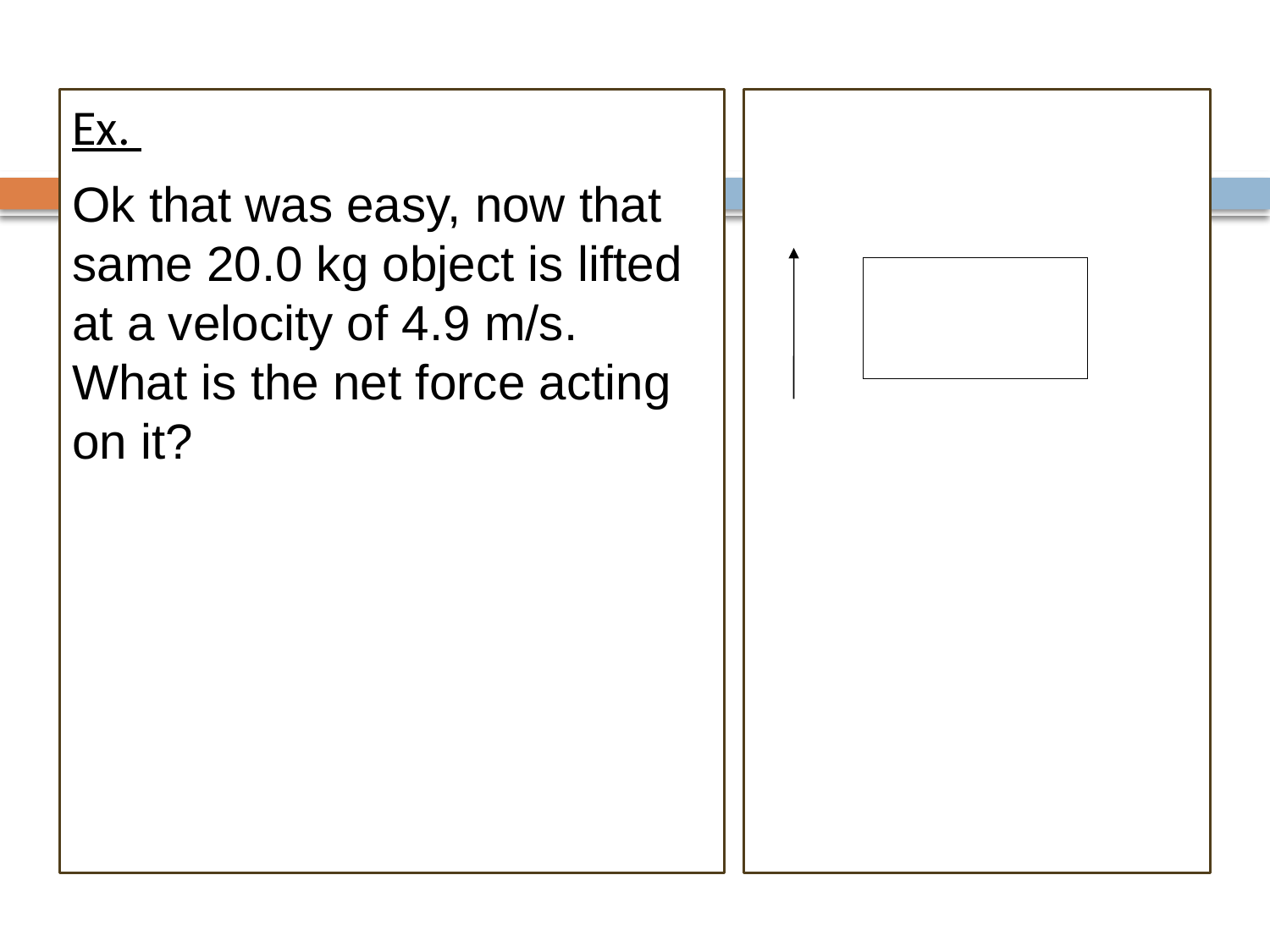

Ex.
Ok that was easy, now that same 20.0 kg object is lifted at a velocity of 4.9 m/s.  What is the net force acting on it?